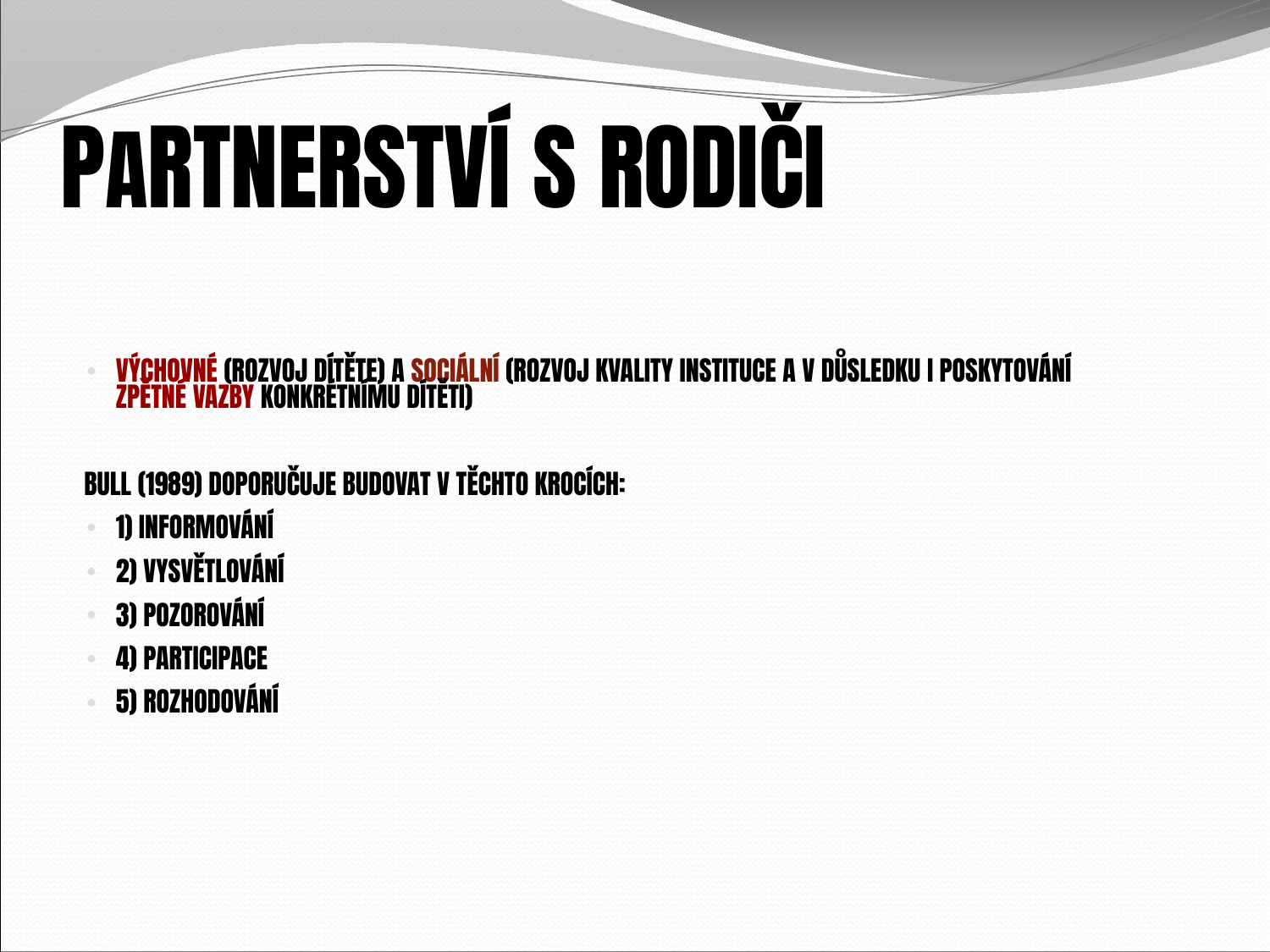

# PARTNERSTVÍ S RODIČI
VÝCHOVNÉ (ROZVOJ DÍTĚTE) A SOCIÁLNÍ (ROZVOJ KVALITY INSTITUCE A V DŮSLEDKU I POSKYTOVÁNÍ ZPĚTNÉ VAZBY KONKRÉTNÍMU DÍTĚTI)

BULL (1989) DOPORUČUJE BUDOVAT V TĚCHTO KROCÍCH:
1) INFORMOVÁNÍ
2) VYSVĚTLOVÁNÍ
3) POZOROVÁNÍ
4) PARTICIPACE
5) ROZHODOVÁNÍ